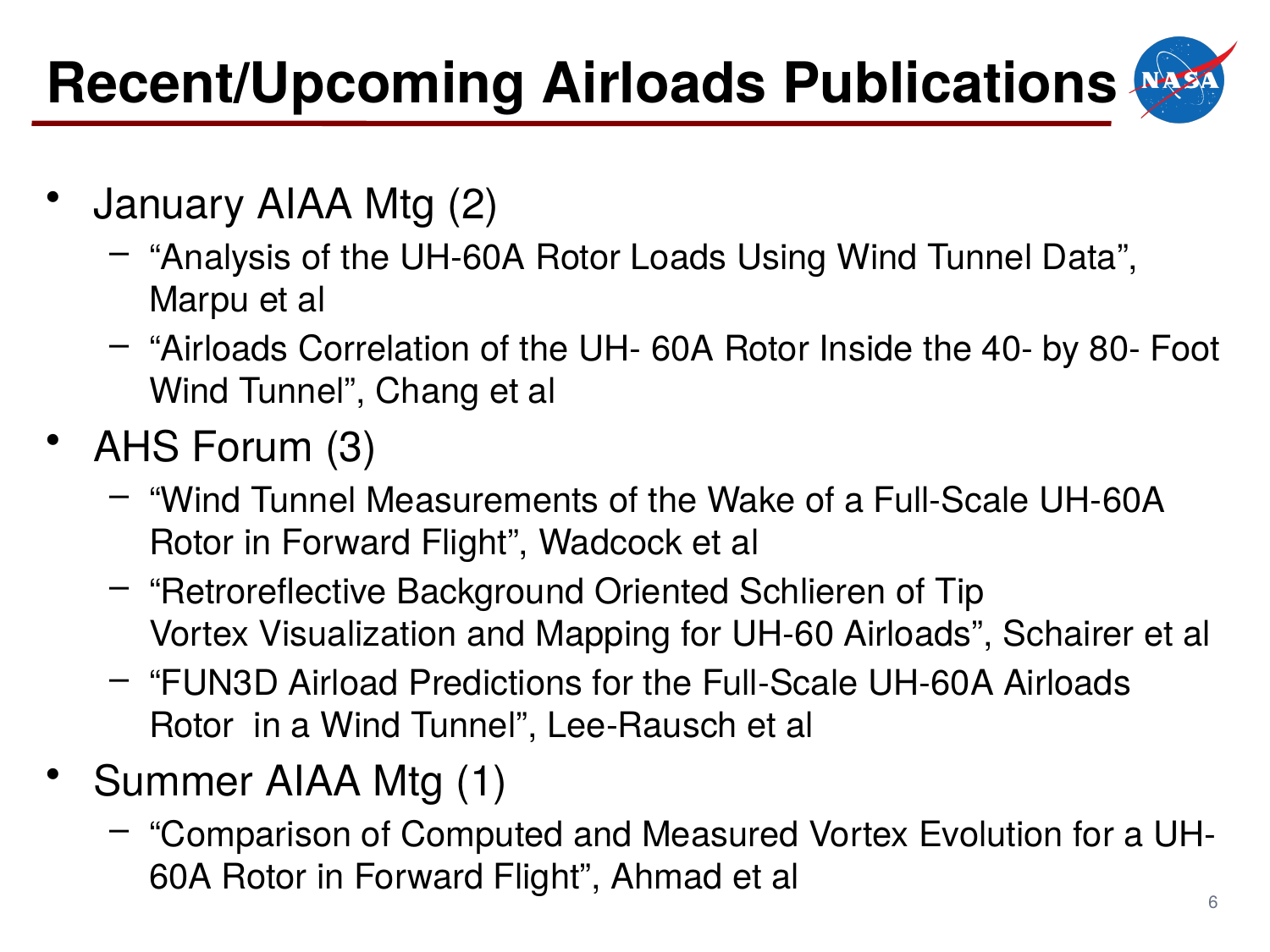

# Recent/Upcoming Airloads Publications
January AIAA Mtg (2)
“Analysis of the UH-60A Rotor Loads Using Wind Tunnel Data”, Marpu et al
“Airloads Correlation of the UH- 60A Rotor Inside the 40- by 80- Foot Wind Tunnel”, Chang et al
AHS Forum (3)
“Wind Tunnel Measurements of the Wake of a Full-Scale UH-60A Rotor in Forward Flight”, Wadcock et al
“Retroreflective Background Oriented Schlieren of Tip
Vortex Visualization and Mapping for UH-60 Airloads”, Schairer et al
“FUN3D Airload Predictions for the Full-Scale UH-60A Airloads Rotor  in a Wind Tunnel”, Lee-Rausch et al
Summer AIAA Mtg (1)
“Comparison of Computed and Measured Vortex Evolution for a UH-60A Rotor in Forward Flight”, Ahmad et al
6